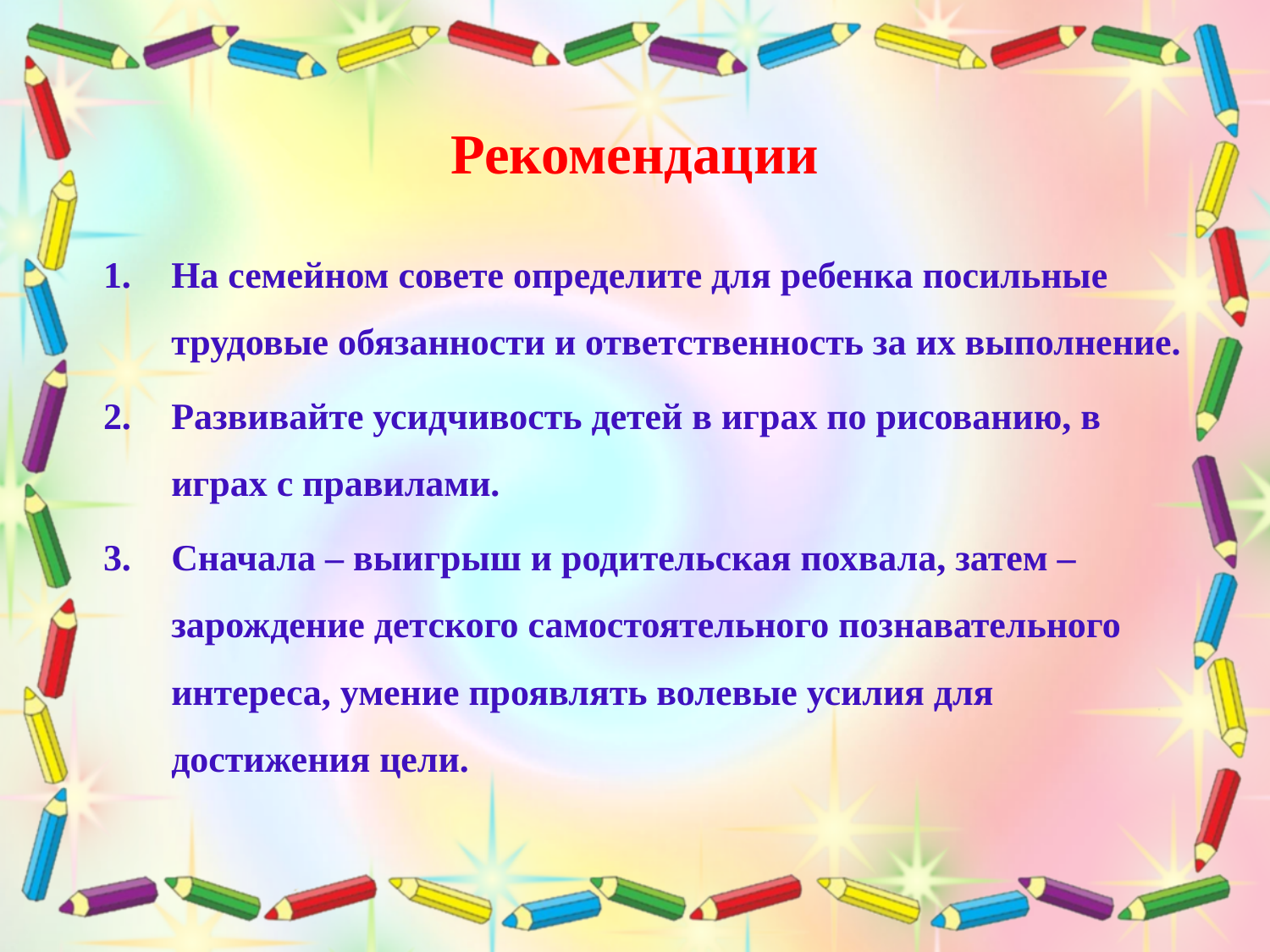

# Рекомендации
На семейном совете определите для ребенка посильные трудовые обязанности и ответственность за их выполнение.
Развивайте усидчивость детей в играх по рисованию, в играх с правилами.
Сначала – выигрыш и родительская похвала, затем – зарождение детского самостоятельного познавательного интереса, умение проявлять волевые усилия для достижения цели.